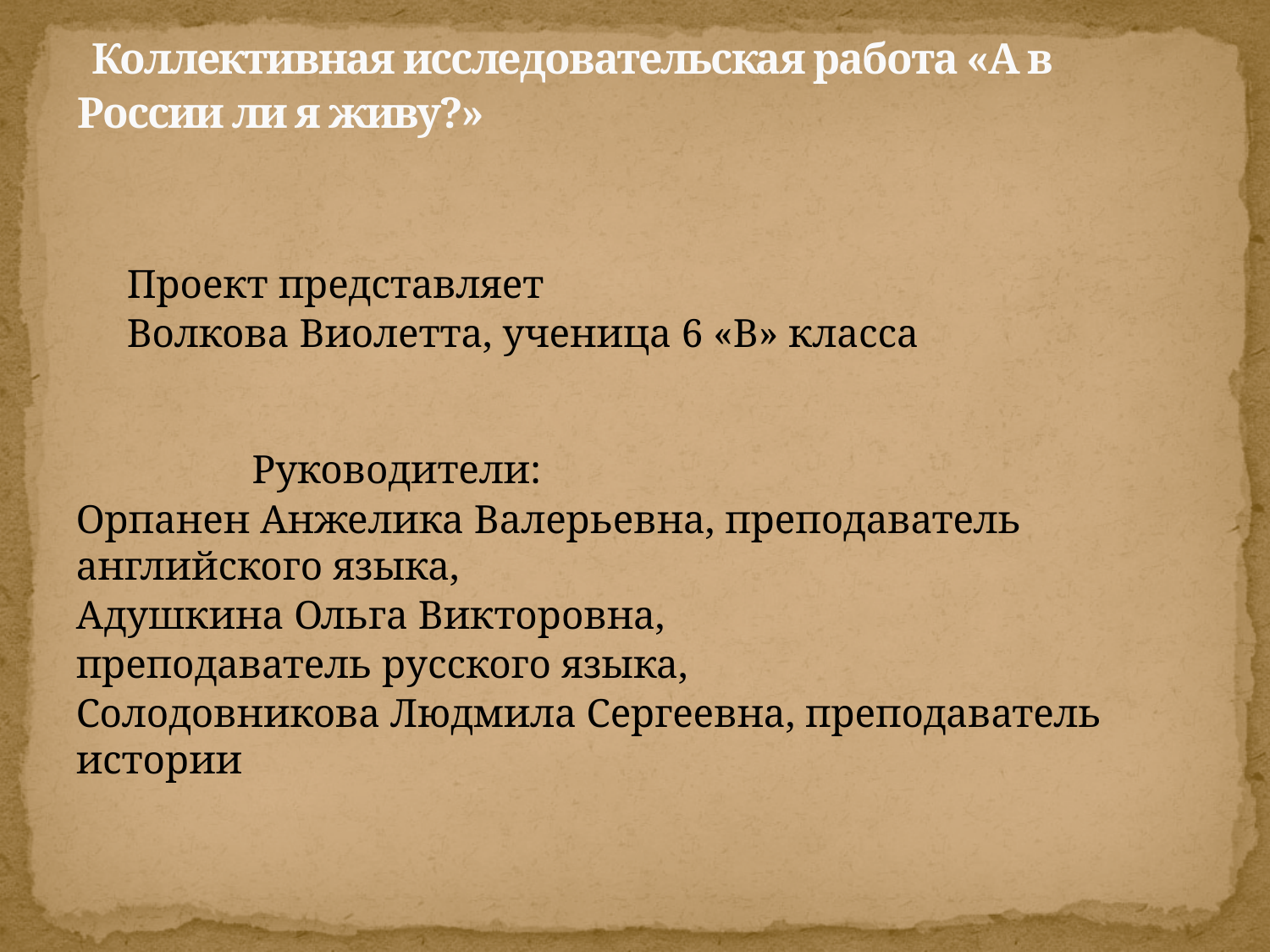

# Коллективная исследовательская работа «А в России ли я живу?»

      Проект представляет
     Волкова Виолетта, ученица 6 «В» класса

                Руководители:
Орпанен Анжелика Валерьевна, преподаватель английского языка,
Адушкина Ольга Викторовна,
преподаватель русского языка,
Солодовникова Людмила Сергеевна, преподаватель истории